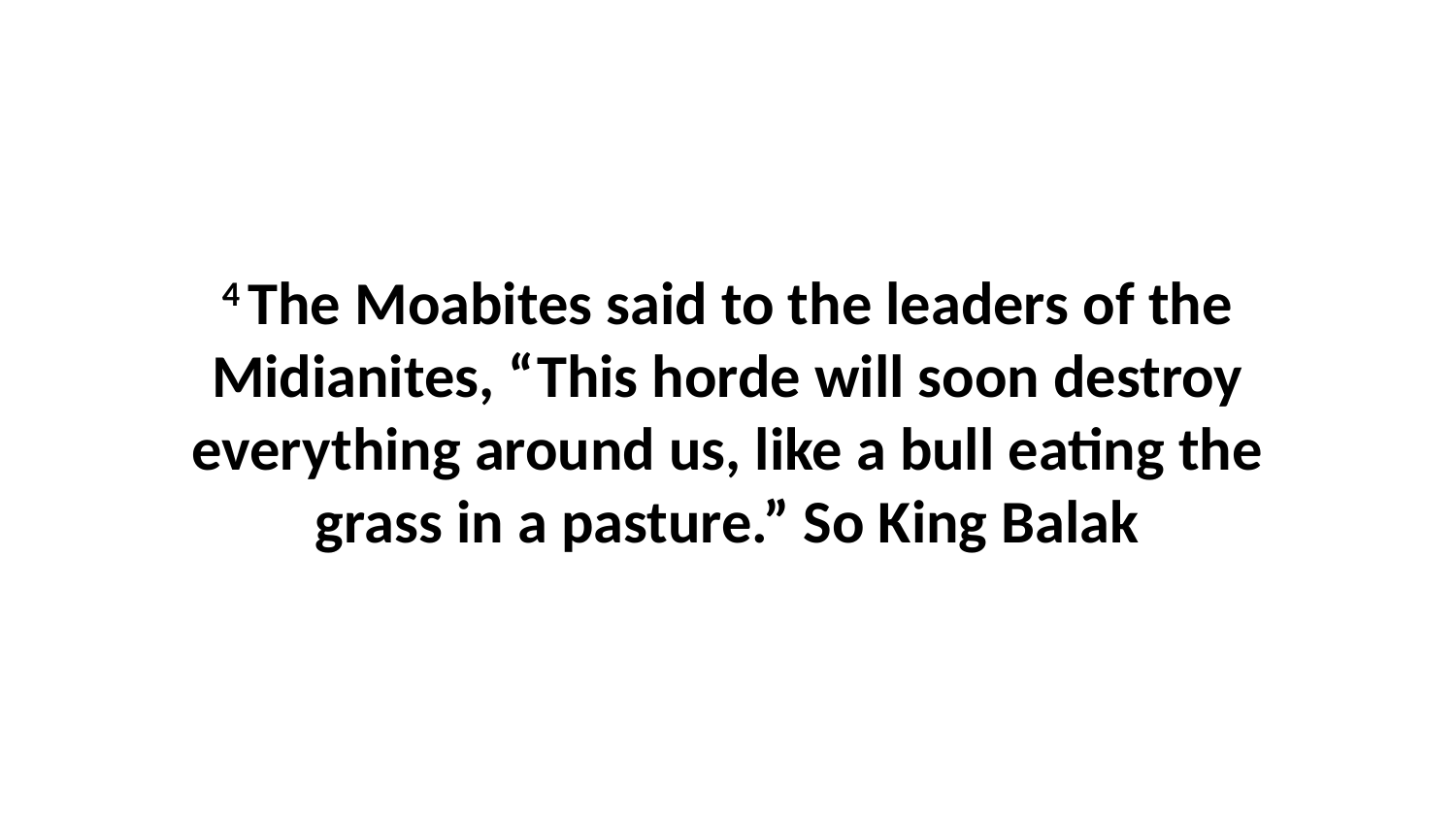

4 The Moabites said to the leaders of the Midianites, “This horde will soon destroy everything around us, like a bull eating the grass in a pasture.” So King Balak